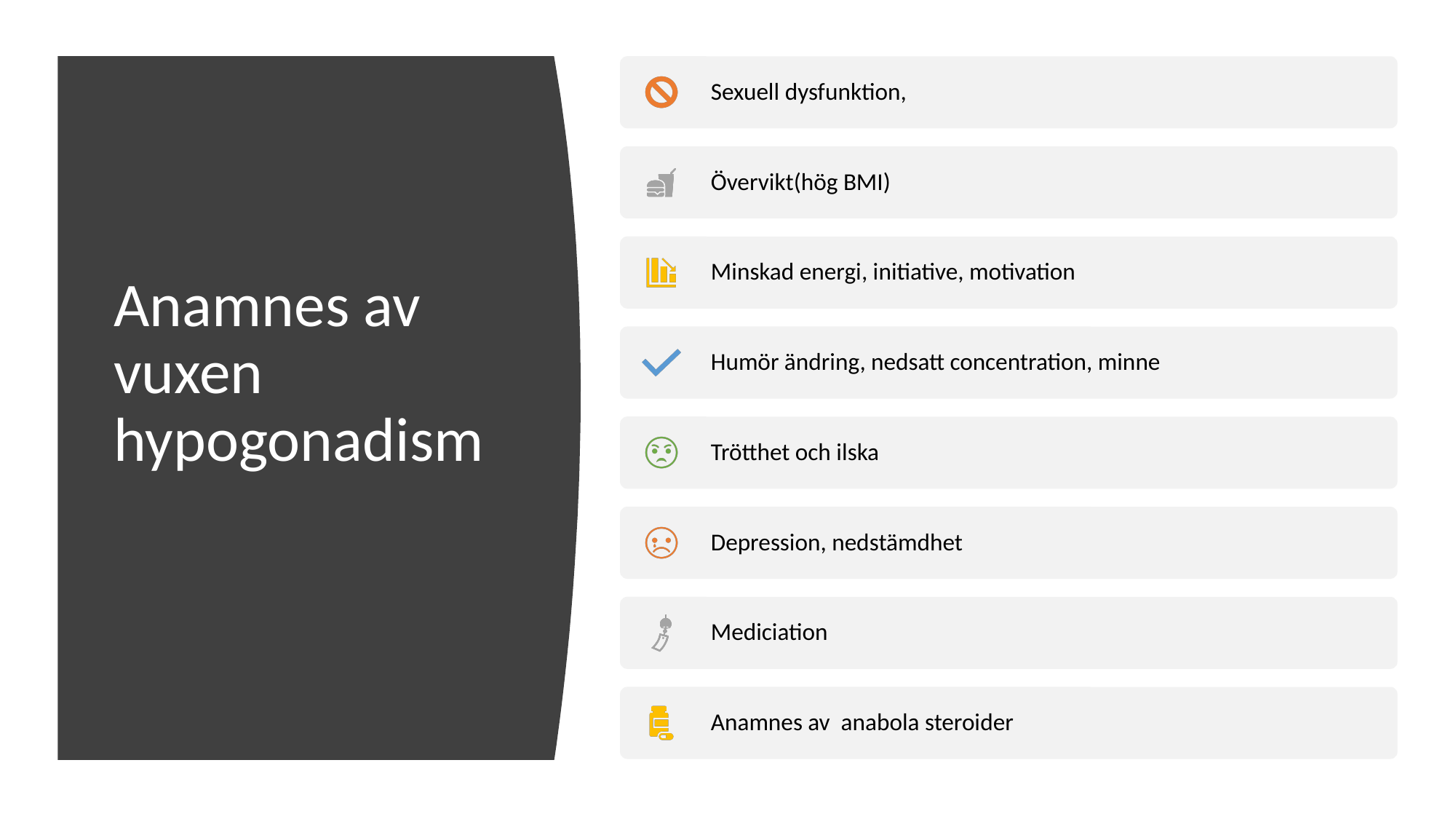

Sexuell dysfunktion,
Övervikt(hög BMI)
Minskad energi, initiative, motivation
Humör ändring, nedsatt concentration, minne
Trötthet och ilska
Depression, nedstämdhet
Mediciation
Anamnes av  anabola steroider

# Anamnes av vuxen  hypogonadism